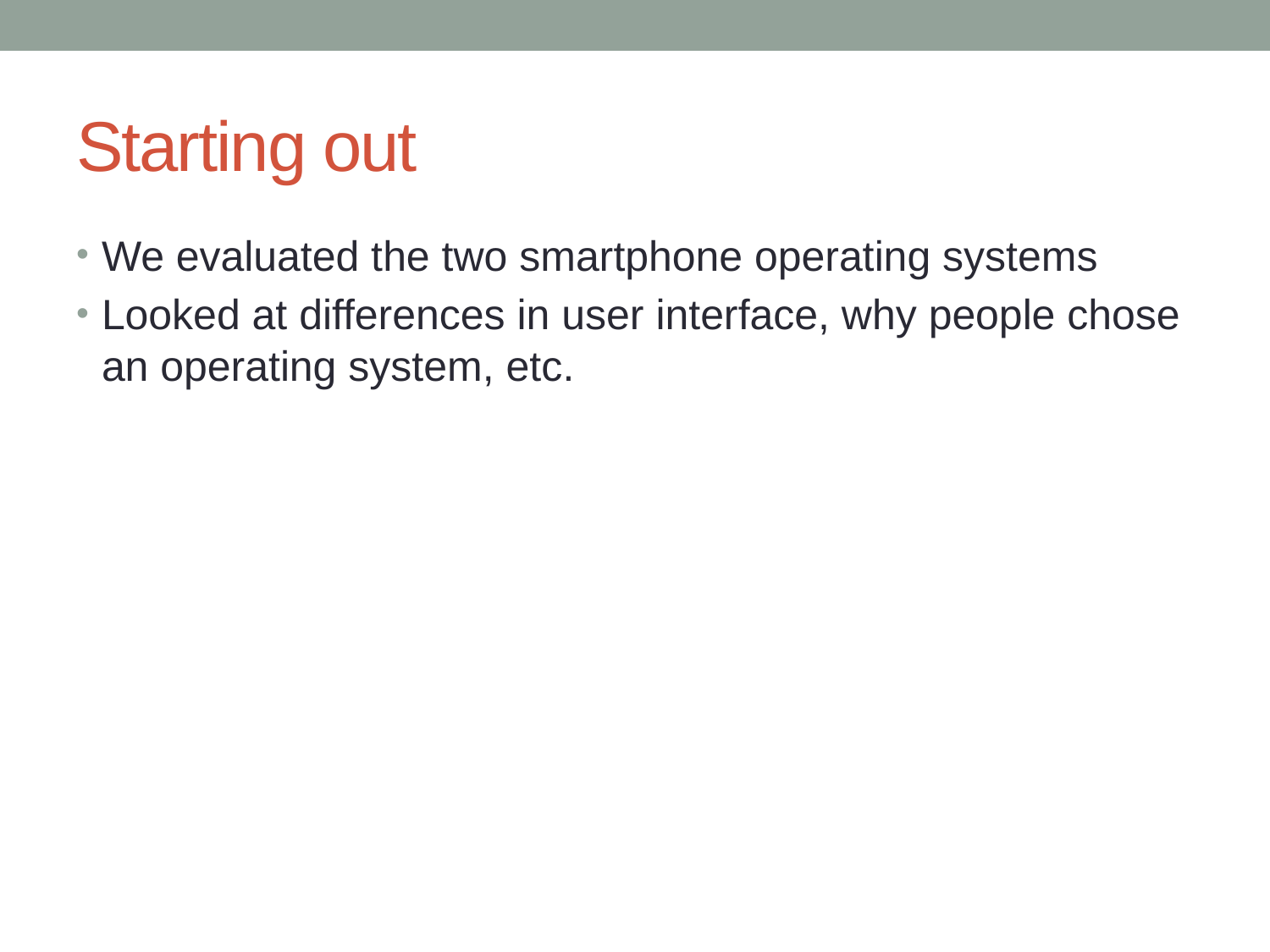

# Starting out
We evaluated the two smartphone operating systems
Looked at differences in user interface, why people chose an operating system, etc.